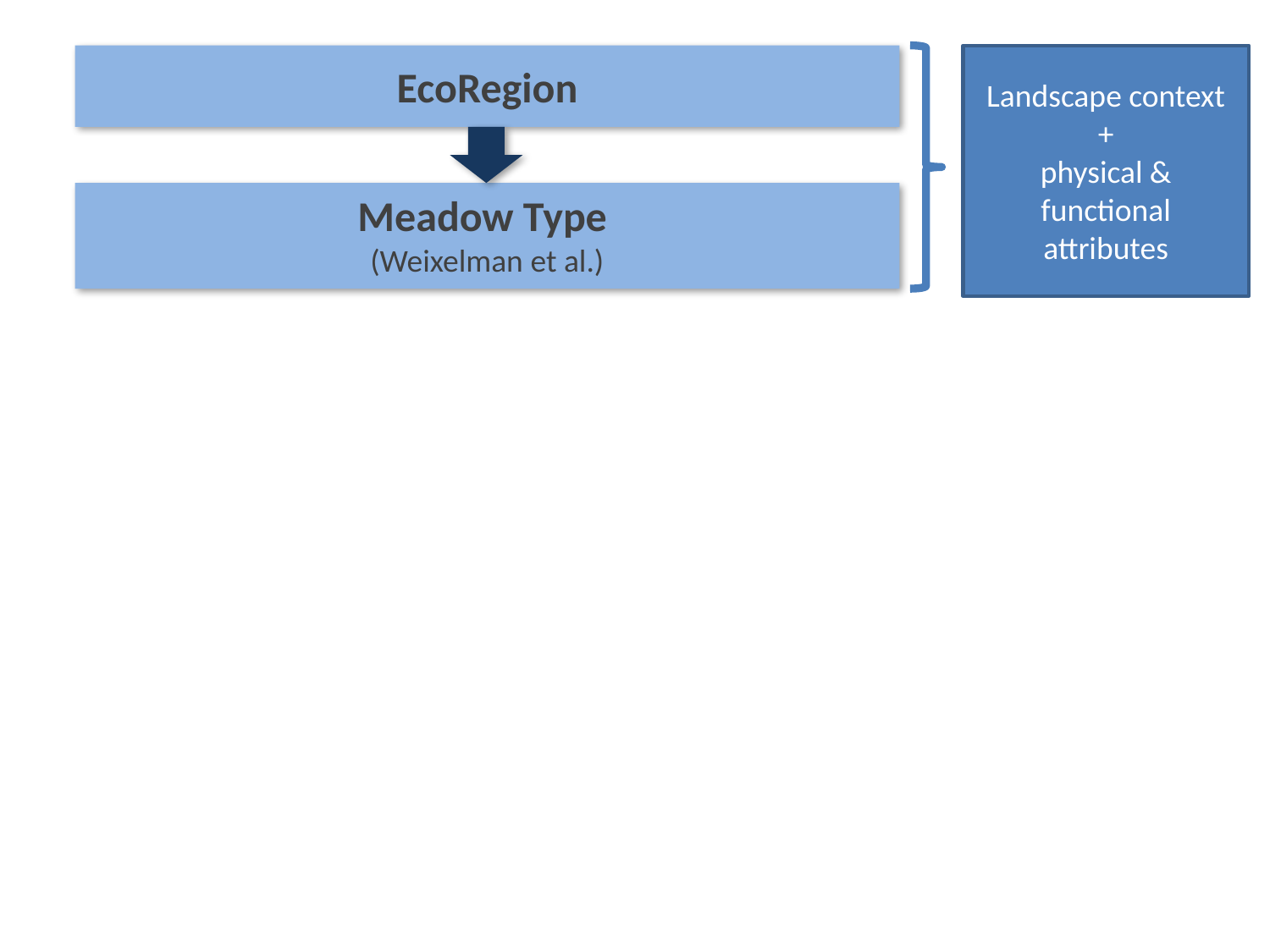

EcoRegion

Landscape context +
physical & functional attributes

Meadow Type
(Weixelman et al.)